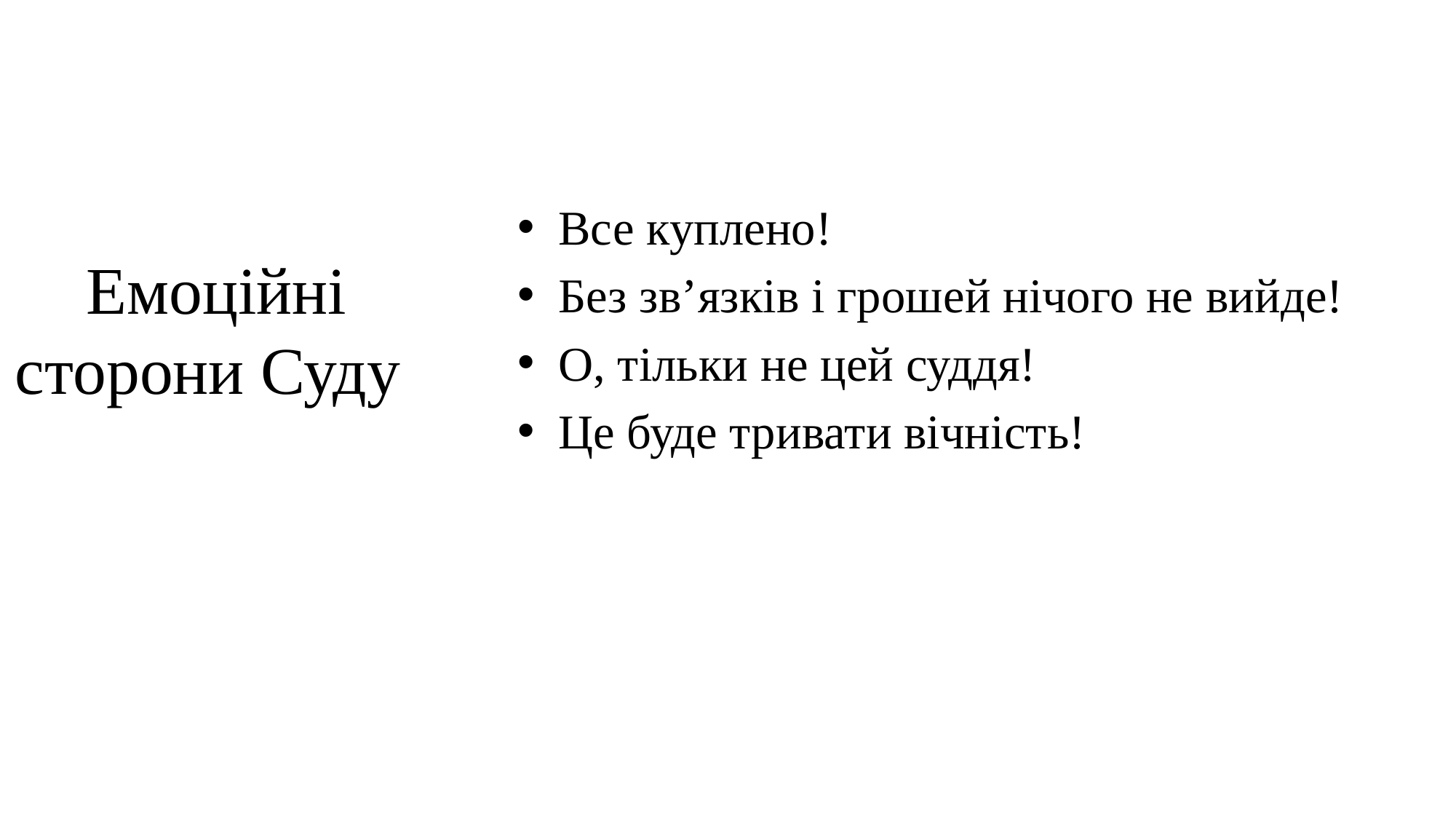

# Емоційні сторони Суду
Все куплено!
Без зв’язків і грошей нічого не вийде!
О, тільки не цей суддя!
Це буде тривати вічність!